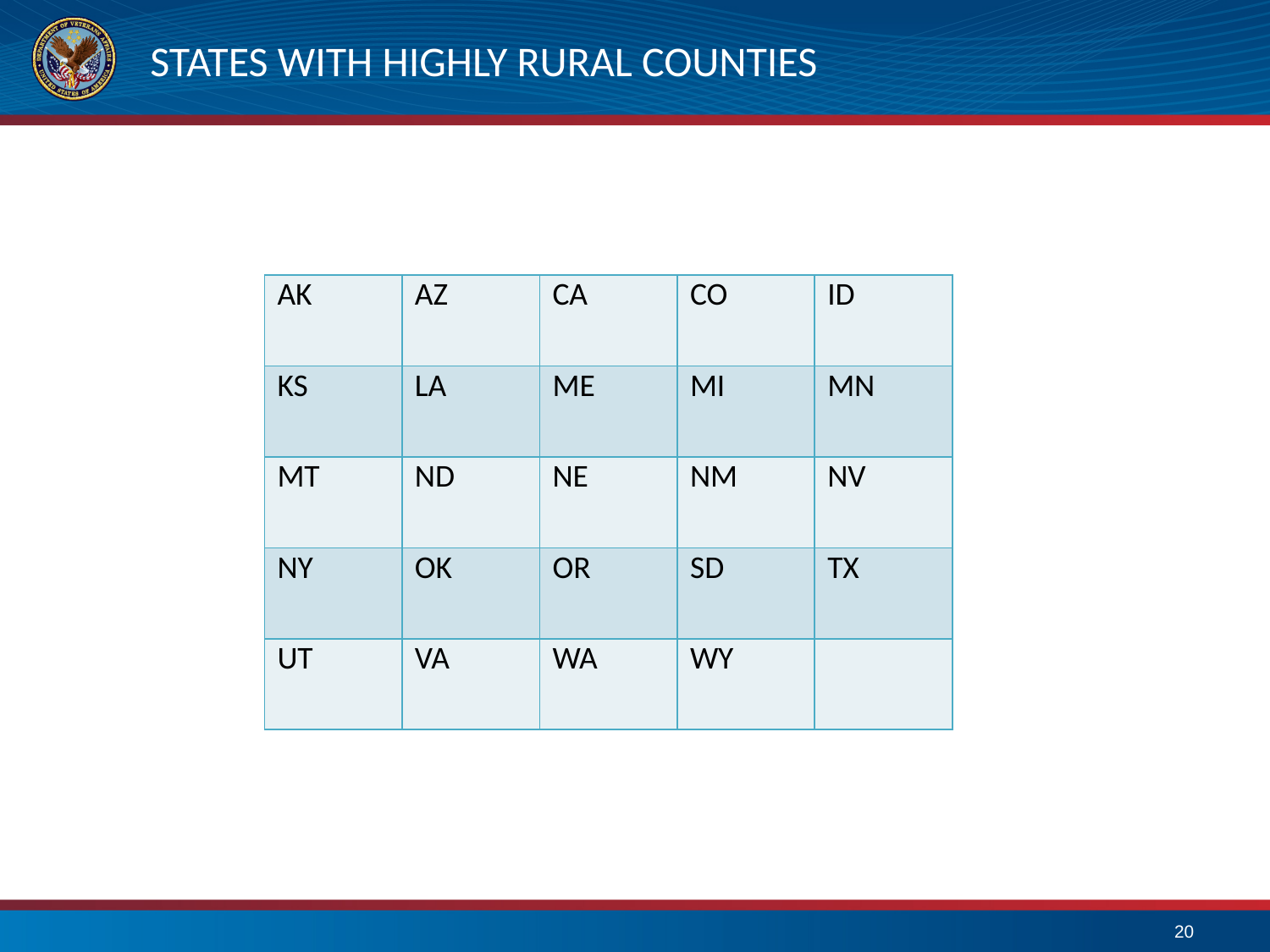

# STATES WITH HIGHLY RURAL COUNTIES

| AK | AZ | CA | CO | ID |
| --- | --- | --- | --- | --- |
| KS | LA | ME | MI | MN |
| MT | ND | NE | NM | NV |
| NY | OK | OR | SD | TX |
| UT | VA | WA | WY |  |
20